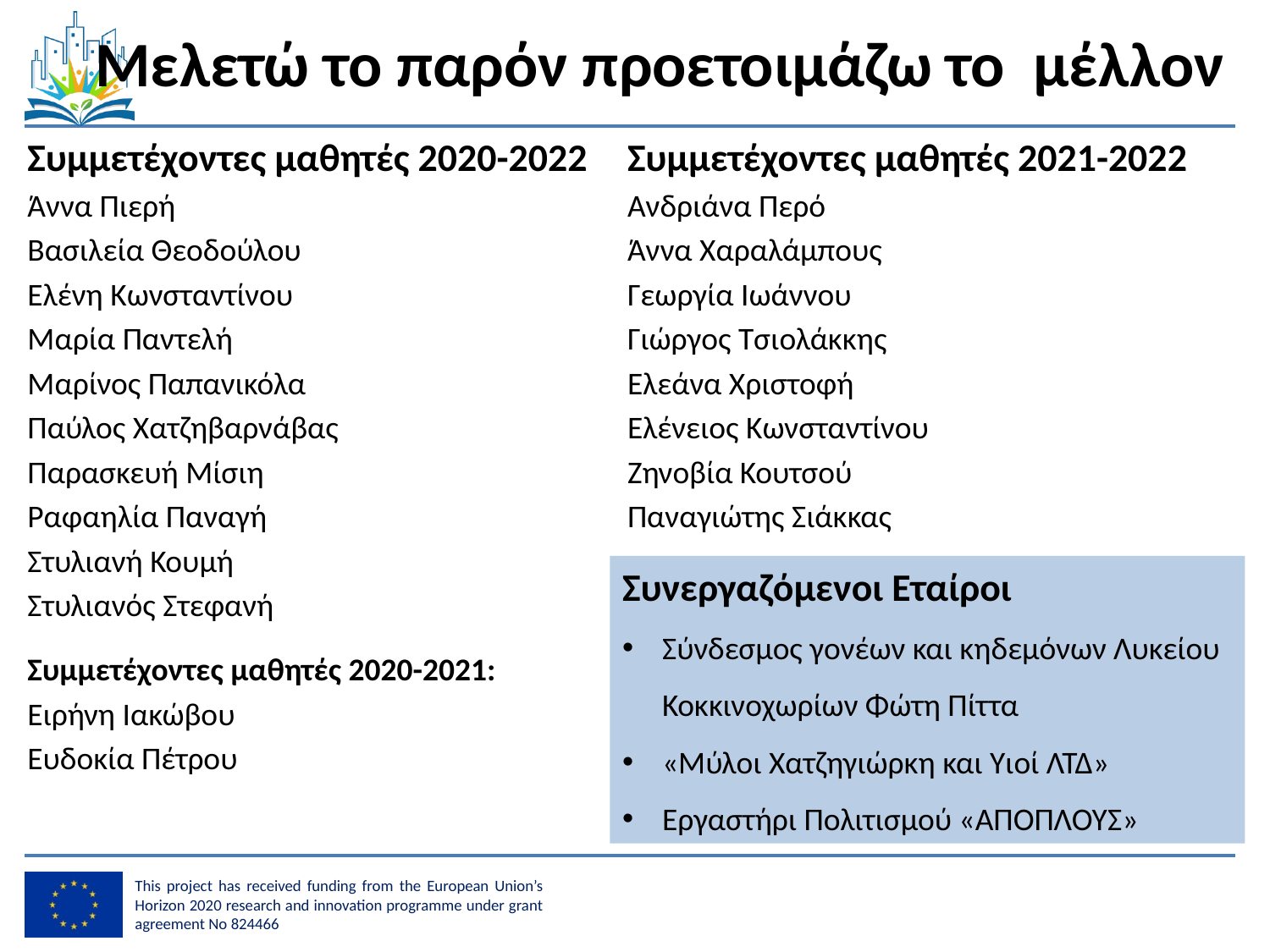

# Μελετώ το παρόν προετοιμάζω το  μέλλον
Συμμετέχοντες μαθητές 2020-2022
Άννα Πιερή
Βασιλεία Θεοδούλου
Ελένη Κωνσταντίνου
Μαρία Παντελή
Μαρίνος Παπανικόλα
Παύλος Χατζηβαρνάβας
Παρασκευή Μίσιη
Ραφαηλία Παναγή
Στυλιανή Κουμή
Στυλιανός Στεφανή

Συμμετέχοντες μαθητές 2020-2021:
Ειρήνη Ιακώβου
Ευδοκία Πέτρου

Συμμετέχοντες μαθητές 2021-2022
Ανδριάνα Περό
Άννα Χαραλάμπους
Γεωργία Ιωάννου
Γιώργος Τσιολάκκης
Ελεάνα Χριστοφή
Ελένειος Κωνσταντίνου
Ζηνοβία Κουτσού
Παναγιώτης Σιάκκας

Συνεργαζόμενοι Εταίροι
Σύνδεσμος γονέων και κηδεμόνων Λυκείου Κοκκινοχωρίων Φώτη Πίττα
«Μύλοι Χατζηγιώρκη και Υιοί ΛΤΔ»
Εργαστήρι Πολιτισμού «ΑΠΟΠΛΟΥΣ»